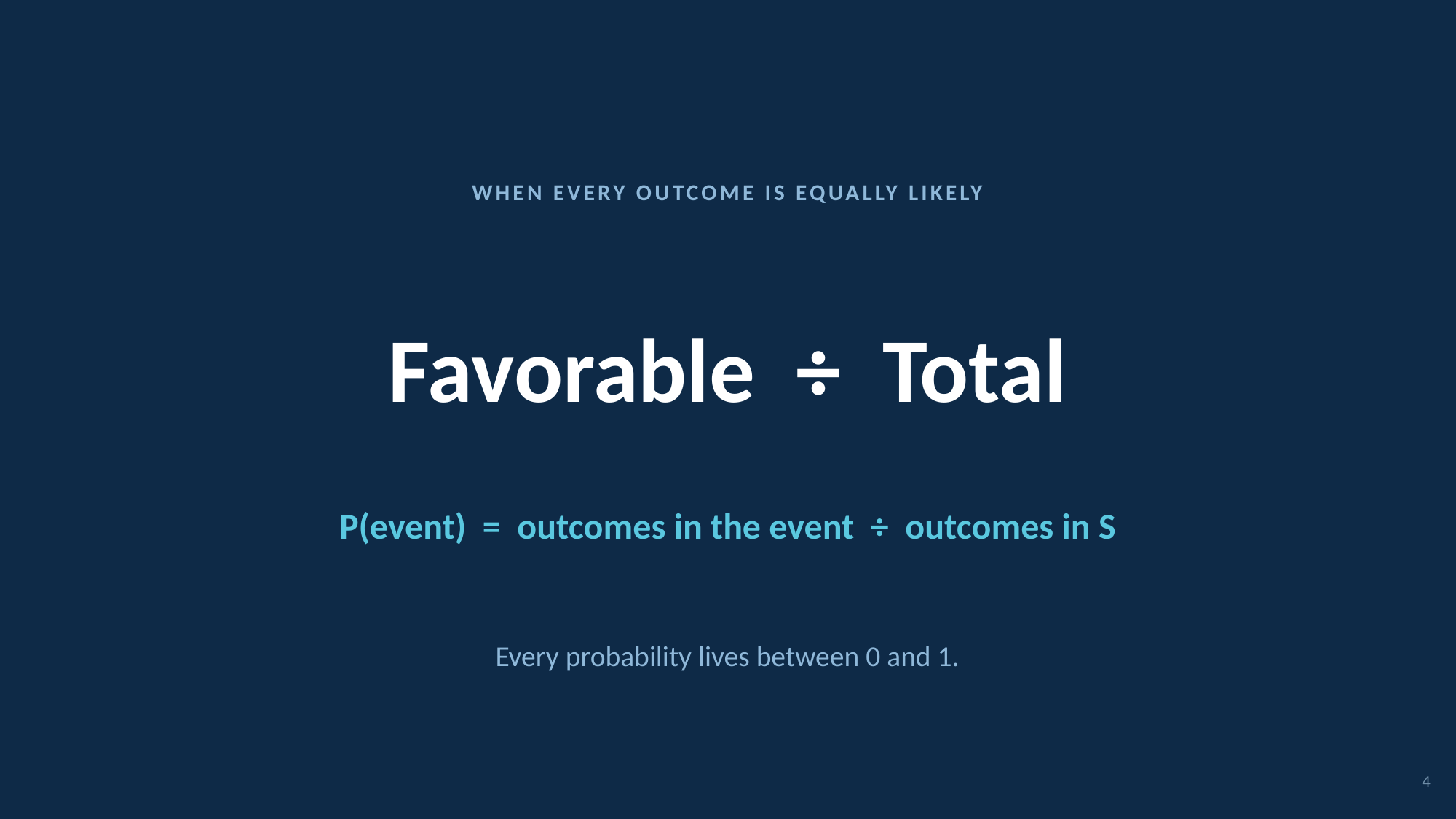

WHEN EVERY OUTCOME IS EQUALLY LIKELY
Favorable  ÷  Total
P(event)  =  outcomes in the event  ÷  outcomes in S
Every probability lives between 0 and 1.
4